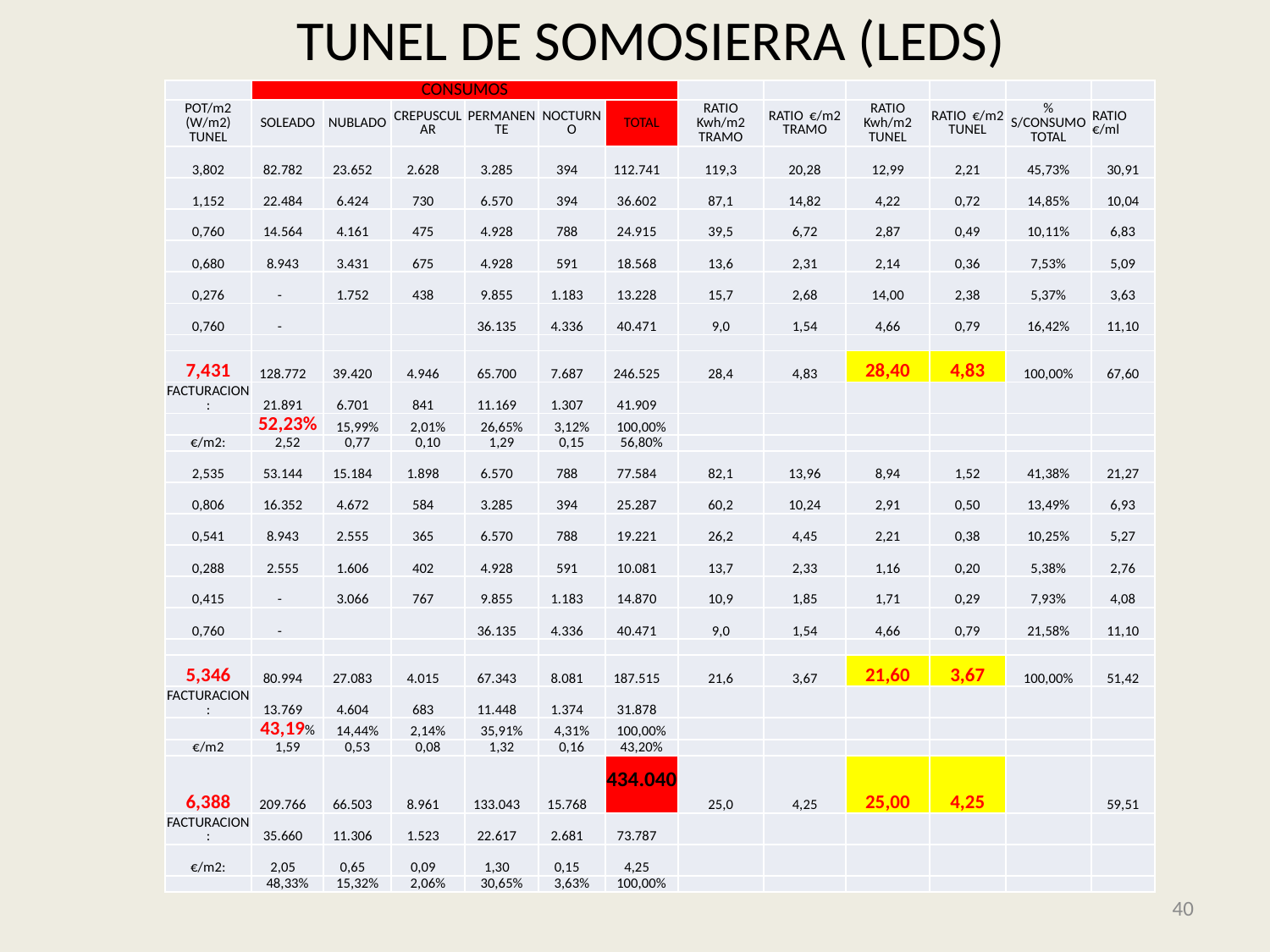

# TUNEL DE SOMOSIERRA (LEDS)
|  | CONSUMOS |  |  |  |  |  |  |  |  |  |  |  |
| --- | --- | --- | --- | --- | --- | --- | --- | --- | --- | --- | --- | --- |
| POT/m2 (W/m2) TUNEL | SOLEADO | NUBLADO | CREPUSCULAR | PERMANENTE | NOCTURNO | TOTAL | RATIO Kwh/m2 TRAMO | RATIO €/m2 TRAMO | RATIO Kwh/m2 TUNEL | RATIO €/m2 TUNEL | % S/CONSUMO TOTAL | RATIO €/ml |
| 3,802 | 82.782 | 23.652 | 2.628 | 3.285 | 394 | 112.741 | 119,3 | 20,28 | 12,99 | 2,21 | 45,73% | 30,91 |
| 1,152 | 22.484 | 6.424 | 730 | 6.570 | 394 | 36.602 | 87,1 | 14,82 | 4,22 | 0,72 | 14,85% | 10,04 |
| 0,760 | 14.564 | 4.161 | 475 | 4.928 | 788 | 24.915 | 39,5 | 6,72 | 2,87 | 0,49 | 10,11% | 6,83 |
| 0,680 | 8.943 | 3.431 | 675 | 4.928 | 591 | 18.568 | 13,6 | 2,31 | 2,14 | 0,36 | 7,53% | 5,09 |
| 0,276 | - | 1.752 | 438 | 9.855 | 1.183 | 13.228 | 15,7 | 2,68 | 14,00 | 2,38 | 5,37% | 3,63 |
| 0,760 | - |  |  | 36.135 | 4.336 | 40.471 | 9,0 | 1,54 | 4,66 | 0,79 | 16,42% | 11,10 |
|  |  |  |  |  |  |  |  |  |  |  |  |  |
| 7,431 | 128.772 | 39.420 | 4.946 | 65.700 | 7.687 | 246.525 | 28,4 | 4,83 | 28,40 | 4,83 | 100,00% | 67,60 |
| FACTURACION: | 21.891 | 6.701 | 841 | 11.169 | 1.307 | 41.909 |  |  |  |  |  |  |
|  | 52,23% | 15,99% | 2,01% | 26,65% | 3,12% | 100,00% |  |  |  |  |  |  |
| €/m2: | 2,52 | 0,77 | 0,10 | 1,29 | 0,15 | 56,80% |  |  |  |  |  |  |
| 2,535 | 53.144 | 15.184 | 1.898 | 6.570 | 788 | 77.584 | 82,1 | 13,96 | 8,94 | 1,52 | 41,38% | 21,27 |
| 0,806 | 16.352 | 4.672 | 584 | 3.285 | 394 | 25.287 | 60,2 | 10,24 | 2,91 | 0,50 | 13,49% | 6,93 |
| 0,541 | 8.943 | 2.555 | 365 | 6.570 | 788 | 19.221 | 26,2 | 4,45 | 2,21 | 0,38 | 10,25% | 5,27 |
| 0,288 | 2.555 | 1.606 | 402 | 4.928 | 591 | 10.081 | 13,7 | 2,33 | 1,16 | 0,20 | 5,38% | 2,76 |
| 0,415 | - | 3.066 | 767 | 9.855 | 1.183 | 14.870 | 10,9 | 1,85 | 1,71 | 0,29 | 7,93% | 4,08 |
| 0,760 | - |  |  | 36.135 | 4.336 | 40.471 | 9,0 | 1,54 | 4,66 | 0,79 | 21,58% | 11,10 |
|  |  |  |  |  |  |  |  |  |  |  |  |  |
| 5,346 | 80.994 | 27.083 | 4.015 | 67.343 | 8.081 | 187.515 | 21,6 | 3,67 | 21,60 | 3,67 | 100,00% | 51,42 |
| FACTURACION: | 13.769 | 4.604 | 683 | 11.448 | 1.374 | 31.878 |  |  |  |  |  |  |
|  | 43,19% | 14,44% | 2,14% | 35,91% | 4,31% | 100,00% |  |  |  |  |  |  |
| €/m2 | 1,59 | 0,53 | 0,08 | 1,32 | 0,16 | 43,20% |  |  |  |  |  |  |
| 6,388 | 209.766 | 66.503 | 8.961 | 133.043 | 15.768 | 434.040 | 25,0 | 4,25 | 25,00 | 4,25 |  | 59,51 |
| FACTURACION: | 35.660 | 11.306 | 1.523 | 22.617 | 2.681 | 73.787 |  |  |  |  |  |  |
| €/m2: | 2,05 | 0,65 | 0,09 | 1,30 | 0,15 | 4,25 |  |  |  |  |  |  |
|  | 48,33% | 15,32% | 2,06% | 30,65% | 3,63% | 100,00% |  |  |  |  |  |  |

40